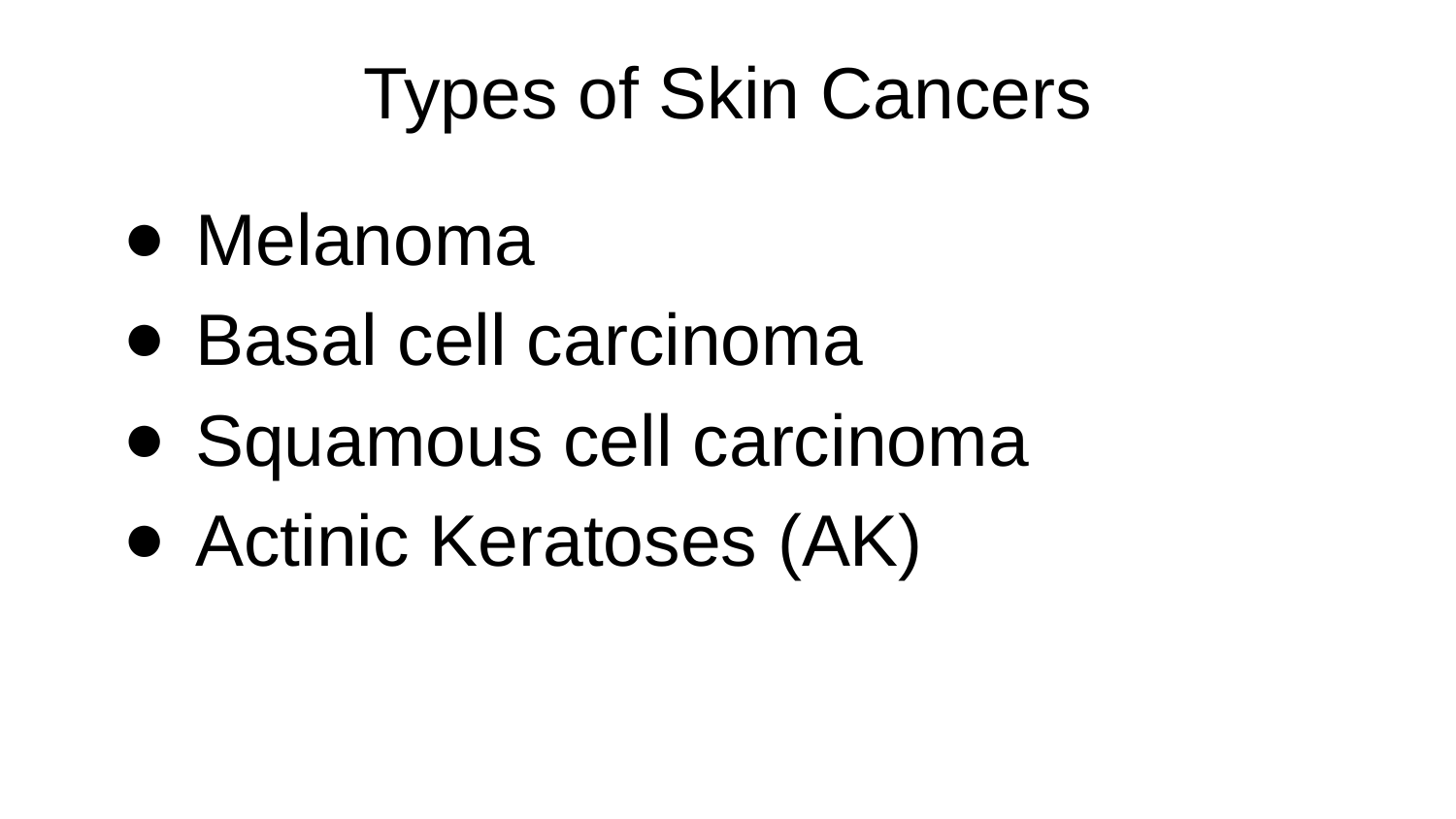

# Types of Skin Cancers
Melanoma
Basal cell carcinoma
Squamous cell carcinoma
Actinic Keratoses (AK)